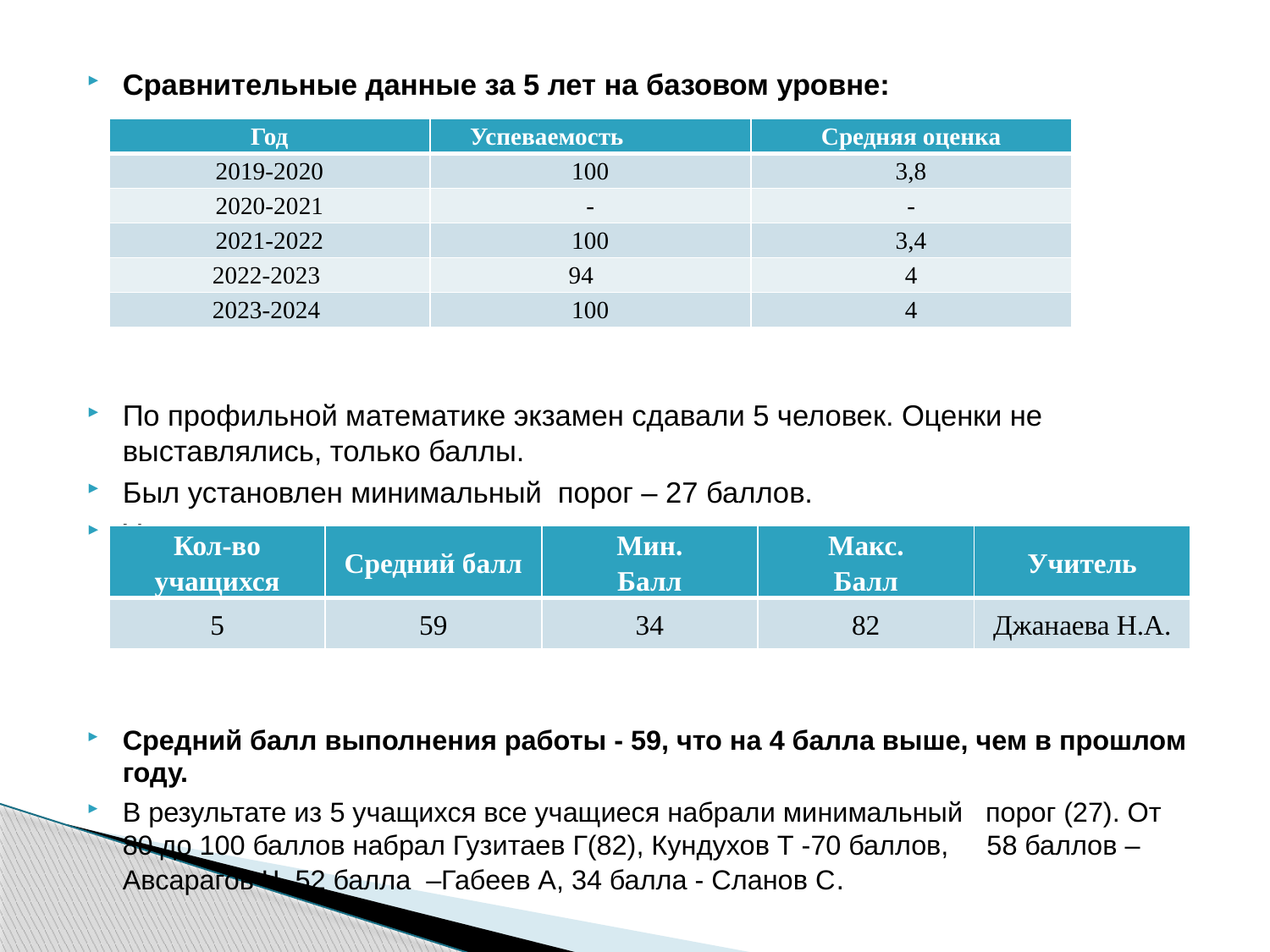

Сравнительные данные за 5 лет на базовом уровне:

По профильной математике экзамен сдавали 5 человек. Оценки не выставлялись, только баллы.
Был установлен минимальный  порог – 27 баллов.
Учащиеся показали следующие результаты:

Средний балл выполнения работы - 59, что на 4 балла выше, чем в прошлом году.
В результате из 5 учащихся все учащиеся набрали минимальный   порог (27). От 80 до 100 баллов набрал Гузитаев Г(82), Кундухов Т -70 баллов,     58 баллов – Авсарагов Ч, 52 балла  –Габеев А, 34 балла - Сланов С.

| Год | Успеваемость | Средняя оценка |
| --- | --- | --- |
| 2019-2020 | 100 | 3,8 |
| 2020-2021 | - | - |
| 2021-2022 | 100 | 3,4 |
| 2022-2023 | 94 | 4 |
| 2023-2024 | 100 | 4 |
| Кол-во учащихся | Средний балл | Мин. Балл | Макс. Балл | Учитель |
| --- | --- | --- | --- | --- |
| 5 | 59 | 34 | 82 | Джанаева Н.А. |